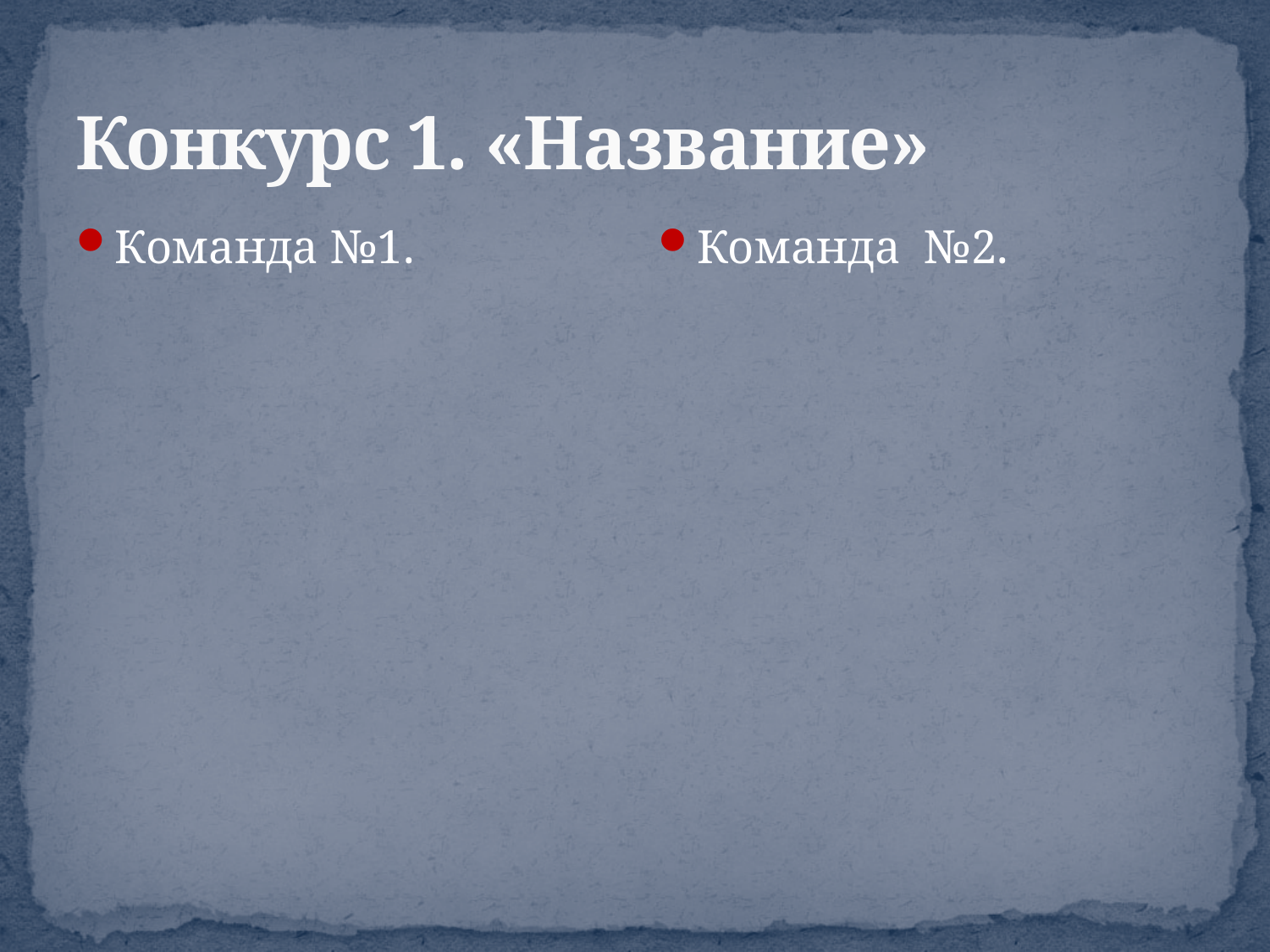

# Конкурс 1. «Название»
Команда №1.
Команда  №2.